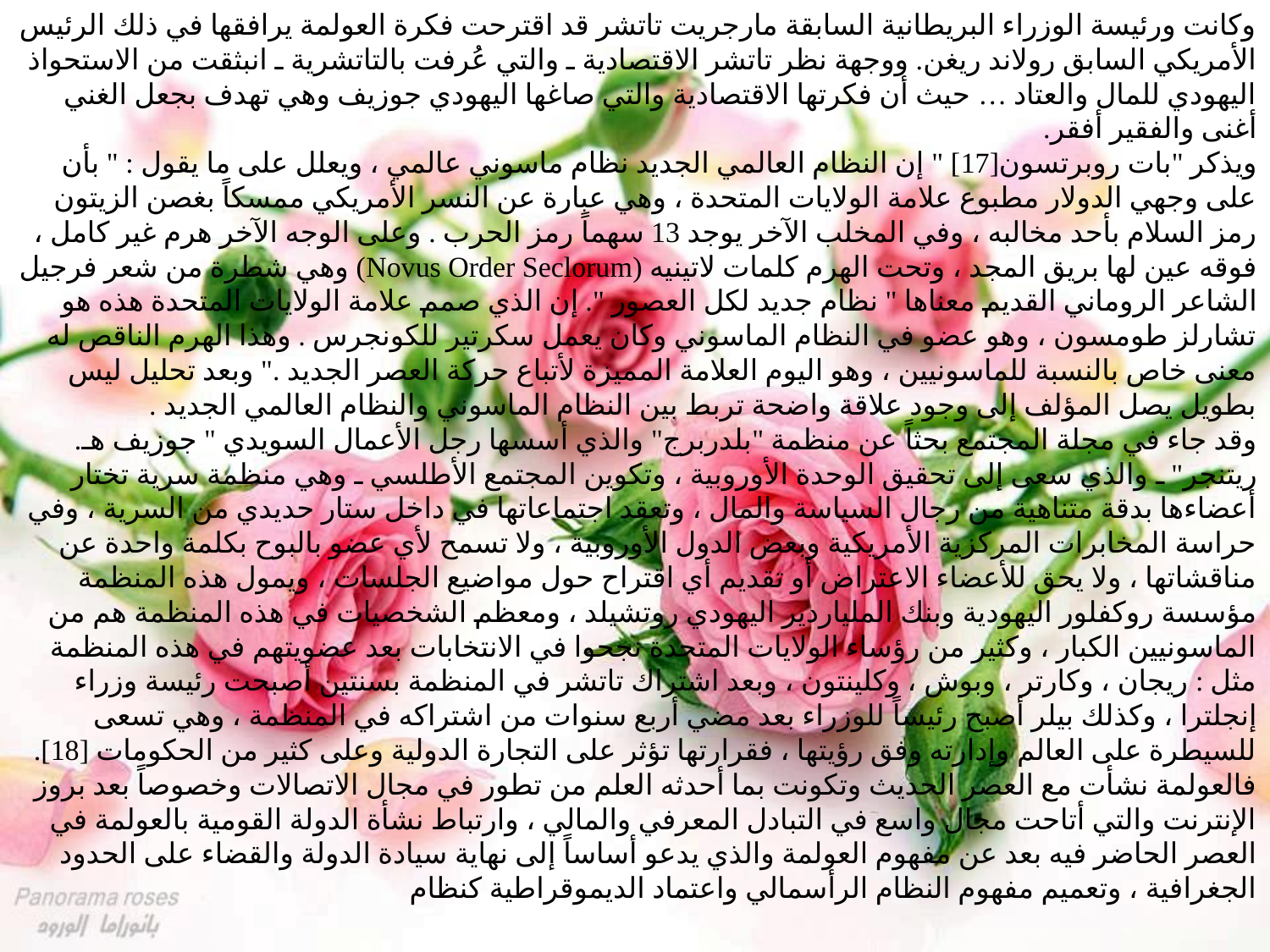

وكانت ورئيسة الوزراء البريطانية السابقة مارجريت تاتشر قد اقترحت فكرة العولمة يرافقها في ذلك الرئيس الأمريكي السابق رولاند ريغن. ووجهة نظر تاتشر الاقتصادية ـ والتي عُرفت بالتاتشرية ـ انبثقت من الاستحواذ اليهودي للمال والعتاد … حيث أن فكرتها الاقتصادية والتي صاغها اليهودي جوزيف وهي تهدف بجعل الغني أغنى والفقير أفقر.
ويذكر "بات روبرتسون[17] " إن النظام العالمي الجديد نظام ماسوني عالمي ، ويعلل على ما يقول : " بأن على وجهي الدولار مطبوع علامة الولايات المتحدة ، وهي عبارة عن النسر الأمريكي ممسكاً بغصن الزيتون رمز السلام بأحد مخالبه ، وفي المخلب الآخر يوجد 13 سهماً رمز الحرب . وعلى الوجه الآخر هرم غير كامل ، فوقه عين لها بريق المجد ، وتحت الهرم كلمات لاتينيه (Novus Order Seclorum) وهي شطرة من شعر فرجيل الشاعر الروماني القديم معناها " نظام جديد لكل العصور ". إن الذي صمم علامة الولايات المتحدة هذه هو تشارلز طومسون ، وهو عضو في النظام الماسوني وكان يعمل سكرتير للكونجرس . وهذا الهرم الناقص له معنى خاص بالنسبة للماسونيين ، وهو اليوم العلامة المميزة لأتباع حركة العصر الجديد ." وبعد تحليل ليس بطويل يصل المؤلف إلى وجود علاقة واضحة تربط بين النظام الماسوني والنظام العالمي الجديد .
وقد جاء في مجلة المجتمع بحثاً عن منظمة "بلدربرج" والذي أسسها رجل الأعمال السويدي " جوزيف هـ. ريتنجر" ـ والذي سعى إلى تحقيق الوحدة الأوروبية ، وتكوين المجتمع الأطلسي ـ وهي منظمة سرية تختار أعضاءها بدقة متناهية من رجال السياسة والمال ، وتعقد اجتماعاتها في داخل ستار حديدي من السرية ، وفي حراسة المخابرات المركزية الأمريكية وبعض الدول الأوروبية ، ولا تسمح لأي عضو بالبوح بكلمة واحدة عن مناقشاتها ، ولا يحق للأعضاء الاعتراض أو تقديم أي اقتراح حول مواضيع الجلسات ، ويمول هذه المنظمة مؤسسة روكفلور اليهودية وبنك الملياردير اليهودي روتشيلد ، ومعظم الشخصيات في هذه المنظمة هم من الماسونيين الكبار ، وكثير من رؤساء الولايات المتحدة نجحوا في الانتخابات بعد عضويتهم في هذه المنظمة مثل : ريجان ، وكارتر ، وبوش ، وكلينتون ، وبعد اشتراك تاتشر في المنظمة بسنتين أصبحت رئيسة وزراء إنجلترا ، وكذلك بيلر أصبح رئيساً للوزراء بعد مضي أربع سنوات من اشتراكه في المنظمة ، وهي تسعى للسيطرة على العالم وإدارته وفق رؤيتها ، فقرارتها تؤثر على التجارة الدولية وعلى كثير من الحكومات [18].
فالعولمة نشأت مع العصر الحديث وتكونت بما أحدثه العلم من تطور في مجال الاتصالات وخصوصاً بعد بروز الإنترنت والتي أتاحت مجال واسع في التبادل المعرفي والمالي ، وارتباط نشأة الدولة القومية بالعولمة في العصر الحاضر فيه بعد عن مفهوم العولمة والذي يدعو أساساً إلى نهاية سيادة الدولة والقضاء على الحدود الجغرافية ، وتعميم مفهوم النظام الرأسمالي واعتماد الديموقراطية كنظام